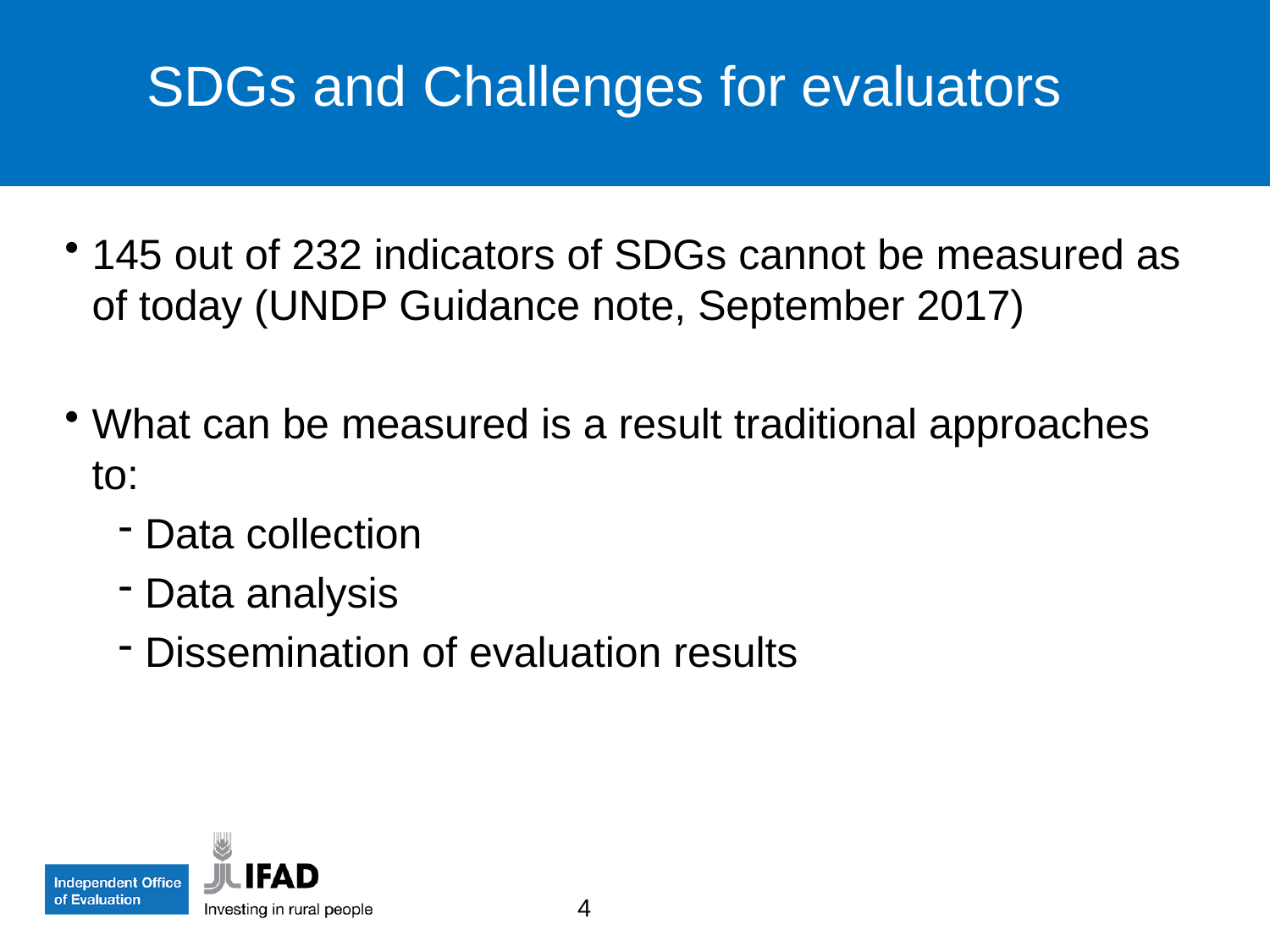

# SDGs and Challenges for evaluators
145 out of 232 indicators of SDGs cannot be measured as of today (UNDP Guidance note, September 2017)

What can be measured is a result traditional approaches to:
Data collection
Data analysis
Dissemination of evaluation results
4